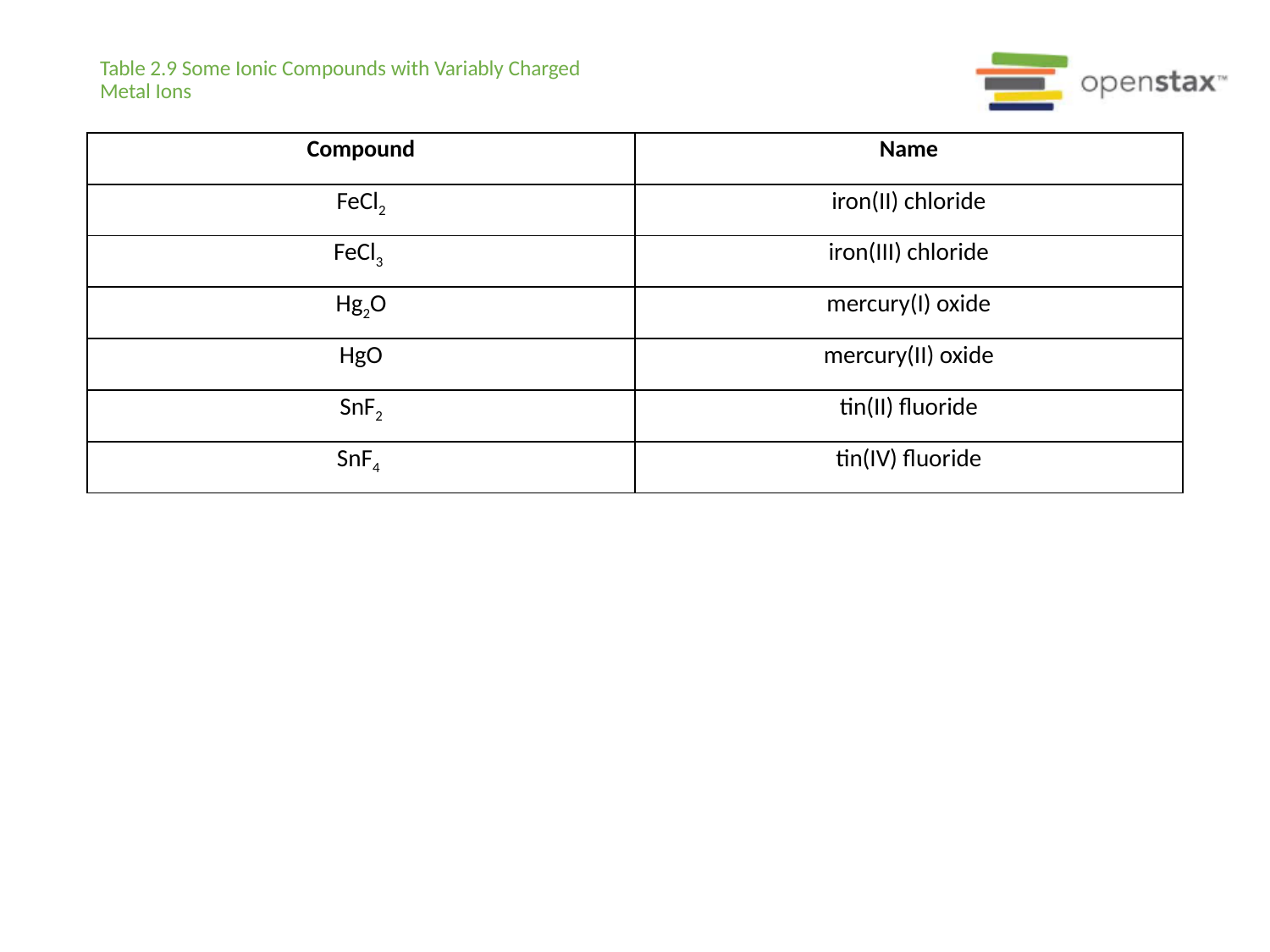

# Table 2.9 Some Ionic Compounds with Variably Charged Metal Ions
| Compound | Name |
| --- | --- |
| FeCl2 | iron(II) chloride |
| FeCl3 | iron(III) chloride |
| Hg2O | mercury(I) oxide |
| HgO | mercury(II) oxide |
| SnF2 | tin(II) fluoride |
| SnF4 | tin(IV) fluoride |